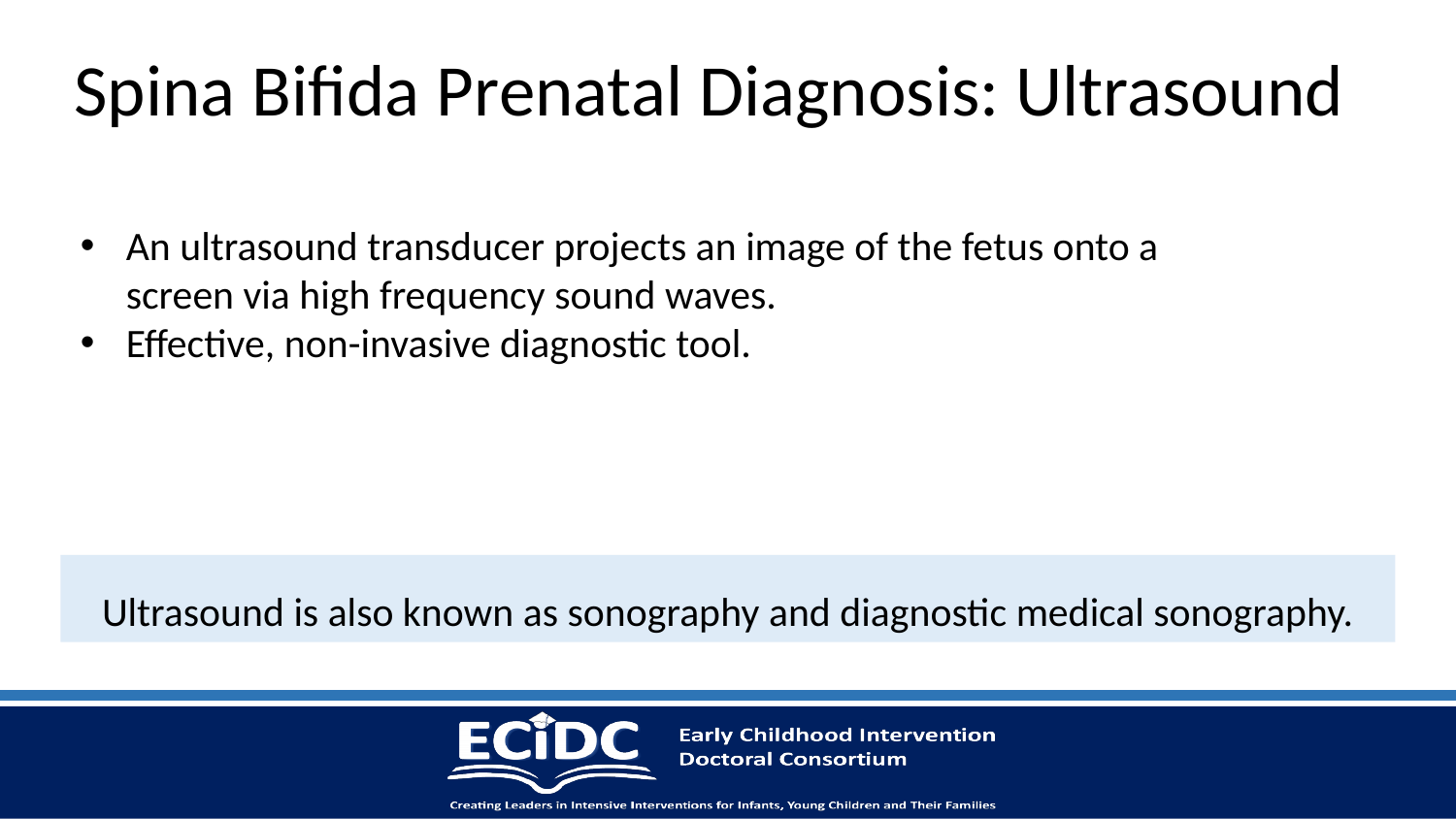

# Spina Bifida Prenatal Diagnosis: Ultrasound
An ultrasound transducer projects an image of the fetus onto a screen via high frequency sound waves.
Effective, non-invasive diagnostic tool.

Ultrasound is also known as sonography and diagnostic medical sonography.